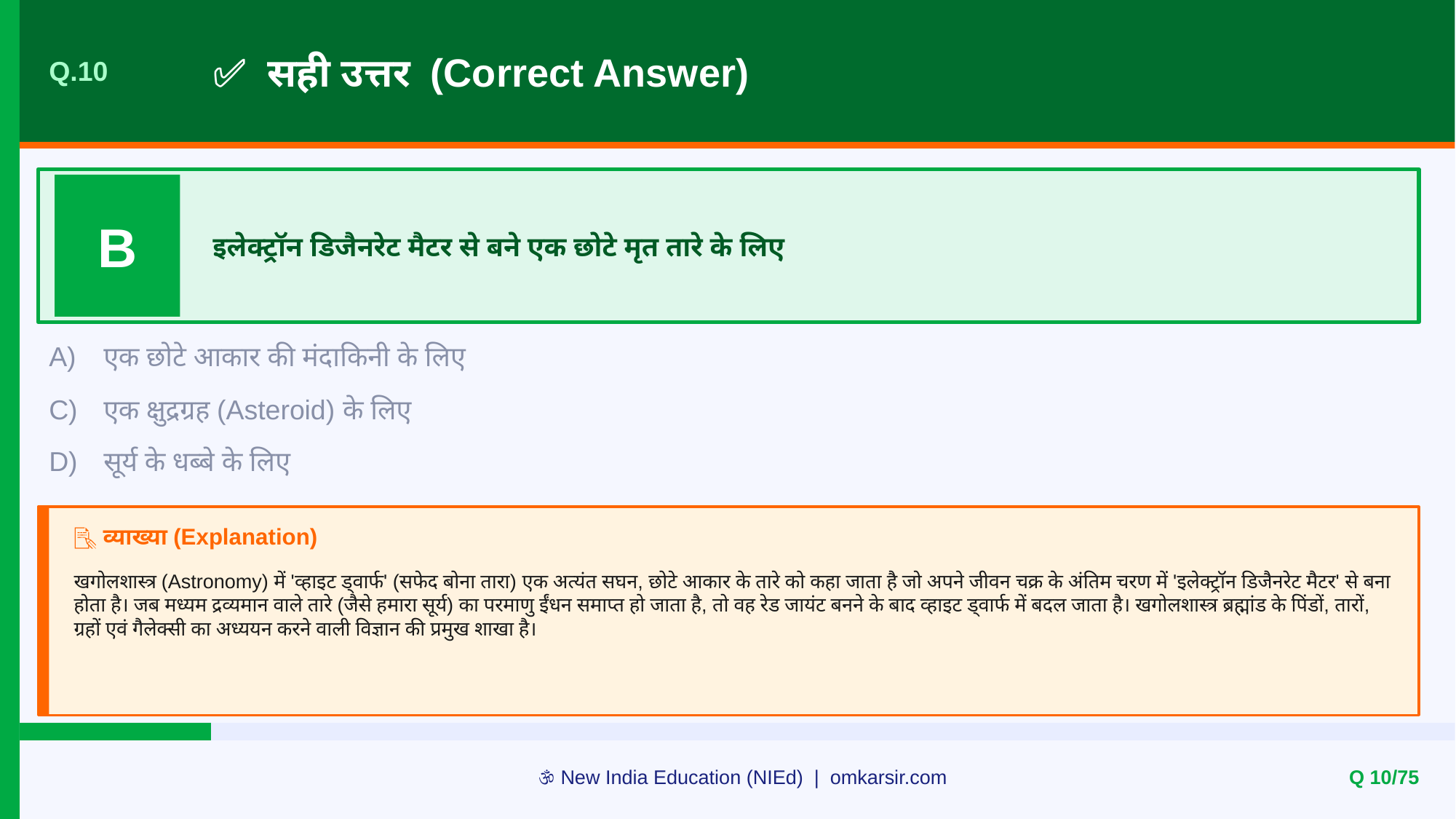

✅  सही उत्तर  (Correct Answer)
Q.10

B
इलेक्ट्रॉन डिजैनरेट मैटर से बने एक छोटे मृत तारे के लिए
A)
एक छोटे आकार की मंदाकिनी के लिए
C)
एक क्षुद्रग्रह (Asteroid) के लिए
D)
सूर्य के धब्बे के लिए

📝 व्याख्या (Explanation)
खगोलशास्त्र (Astronomy) में 'व्हाइट ड्वार्फ' (सफेद बोना तारा) एक अत्यंत सघन, छोटे आकार के तारे को कहा जाता है जो अपने जीवन चक्र के अंतिम चरण में 'इलेक्ट्रॉन डिजैनरेट मैटर' से बना होता है। जब मध्यम द्रव्यमान वाले तारे (जैसे हमारा सूर्य) का परमाणु ईंधन समाप्त हो जाता है, तो वह रेड जायंट बनने के बाद व्हाइट ड्वार्फ में बदल जाता है। खगोलशास्त्र ब्रह्मांड के पिंडों, तारों, ग्रहों एवं गैलेक्सी का अध्ययन करने वाली विज्ञान की प्रमुख शाखा है।

🕉️ New India Education (NIEd)  |  omkarsir.com
Q 10/75